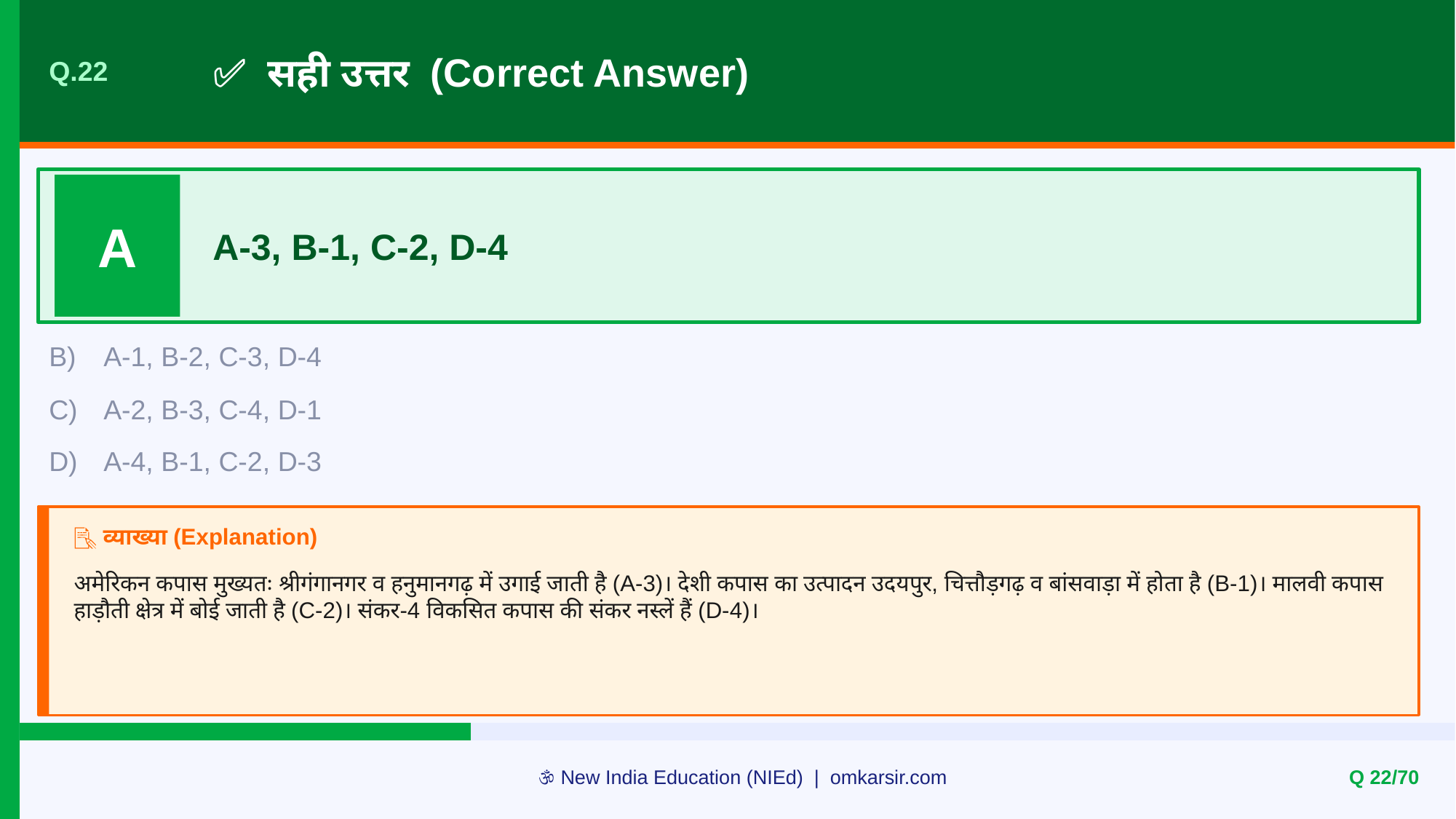

✅  सही उत्तर  (Correct Answer)
Q.22

A
A-3, B-1, C-2, D-4
B)
A-1, B-2, C-3, D-4
C)
A-2, B-3, C-4, D-1
D)
A-4, B-1, C-2, D-3

📝 व्याख्या (Explanation)
अमेरिकन कपास मुख्यतः श्रीगंगानगर व हनुमानगढ़ में उगाई जाती है (A-3)। देशी कपास का उत्पादन उदयपुर, चित्तौड़गढ़ व बांसवाड़ा में होता है (B-1)। मालवी कपास हाड़ौती क्षेत्र में बोई जाती है (C-2)। संकर-4 विकसित कपास की संकर नस्लें हैं (D-4)।

🕉️ New India Education (NIEd)  |  omkarsir.com
Q 22/70